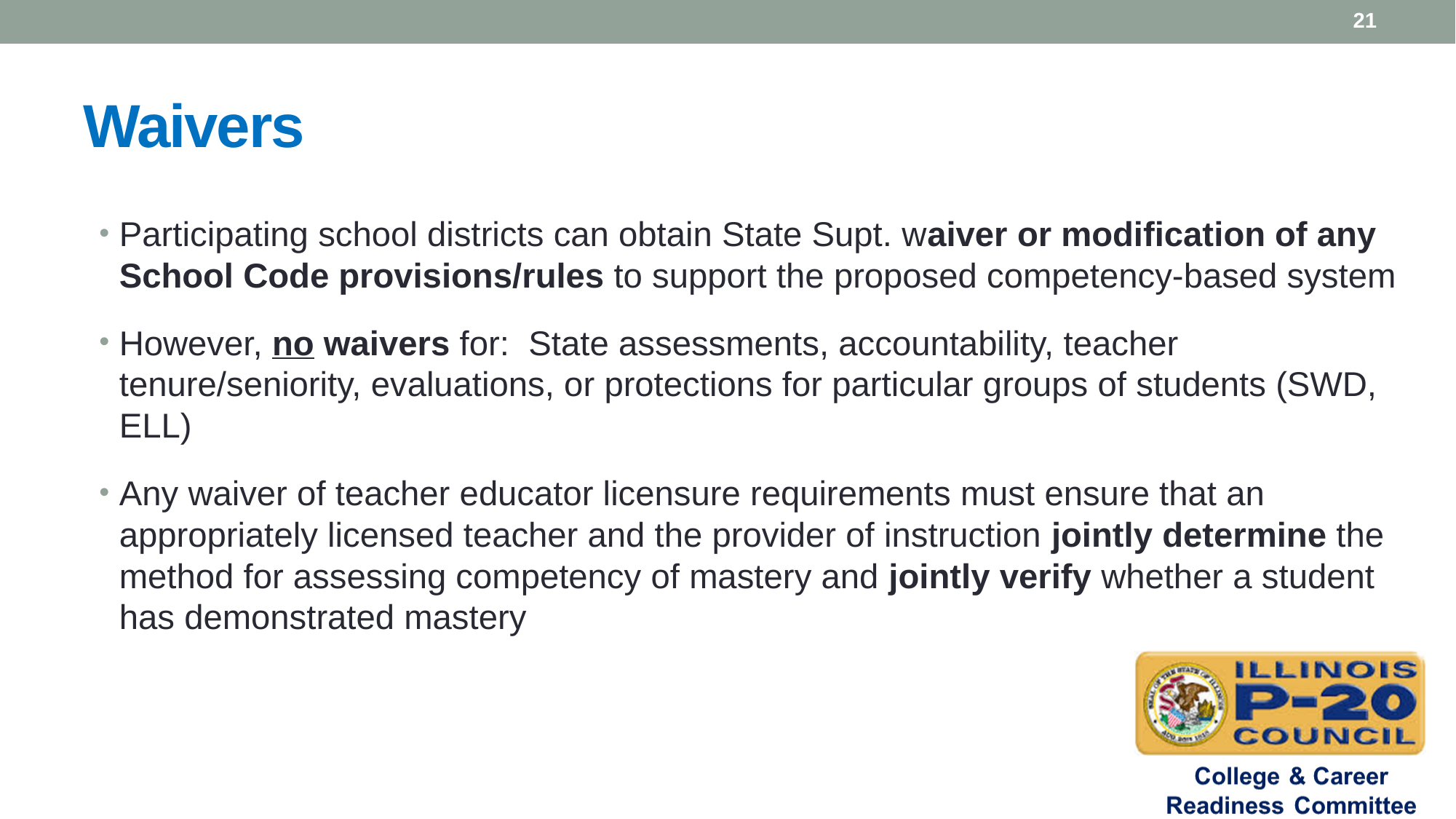

21
# Waivers
Participating school districts can obtain State Supt. waiver or modification of any School Code provisions/rules to support the proposed competency-based system
However, no waivers for:  State assessments, accountability, teacher tenure/seniority, evaluations, or protections for particular groups of students (SWD, ELL)
Any waiver of teacher educator licensure requirements must ensure that an appropriately licensed teacher and the provider of instruction jointly determine the method for assessing competency of mastery and jointly verify whether a student has demonstrated mastery